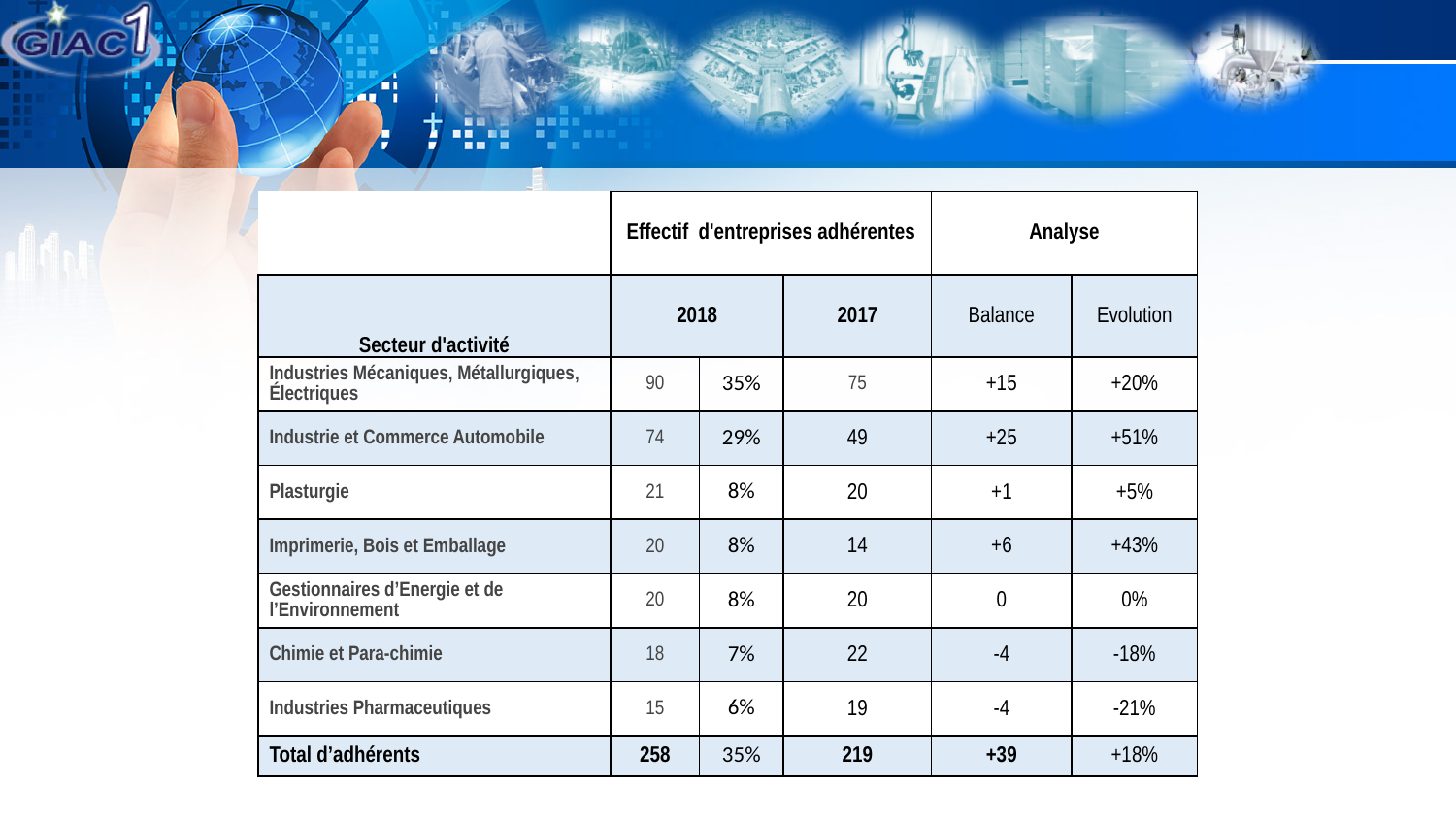

|  | Effectif d'entreprises adhérentes |  |  | Analyse |  |
| --- | --- | --- | --- | --- | --- |
| Secteur d'activité | 2018 |  | 2017 | Balance | Evolution |
| Industries Mécaniques, Métallurgiques, Électriques | 90 | 35% | 75 | +15 | +20% |
| Industrie et Commerce Automobile | 74 | 29% | 49 | +25 | +51% |
| Plasturgie | 21 | 8% | 20 | +1 | +5% |
| Imprimerie, Bois et Emballage | 20 | 8% | 14 | +6 | +43% |
| Gestionnaires d’Energie et de l’Environnement | 20 | 8% | 20 | 0 | 0% |
| Chimie et Para-chimie | 18 | 7% | 22 | -4 | -18% |
| Industries Pharmaceutiques | 15 | 6% | 19 | -4 | -21% |
| Total d’adhérents | 258 | 35% | 219 | +39 | +18% |